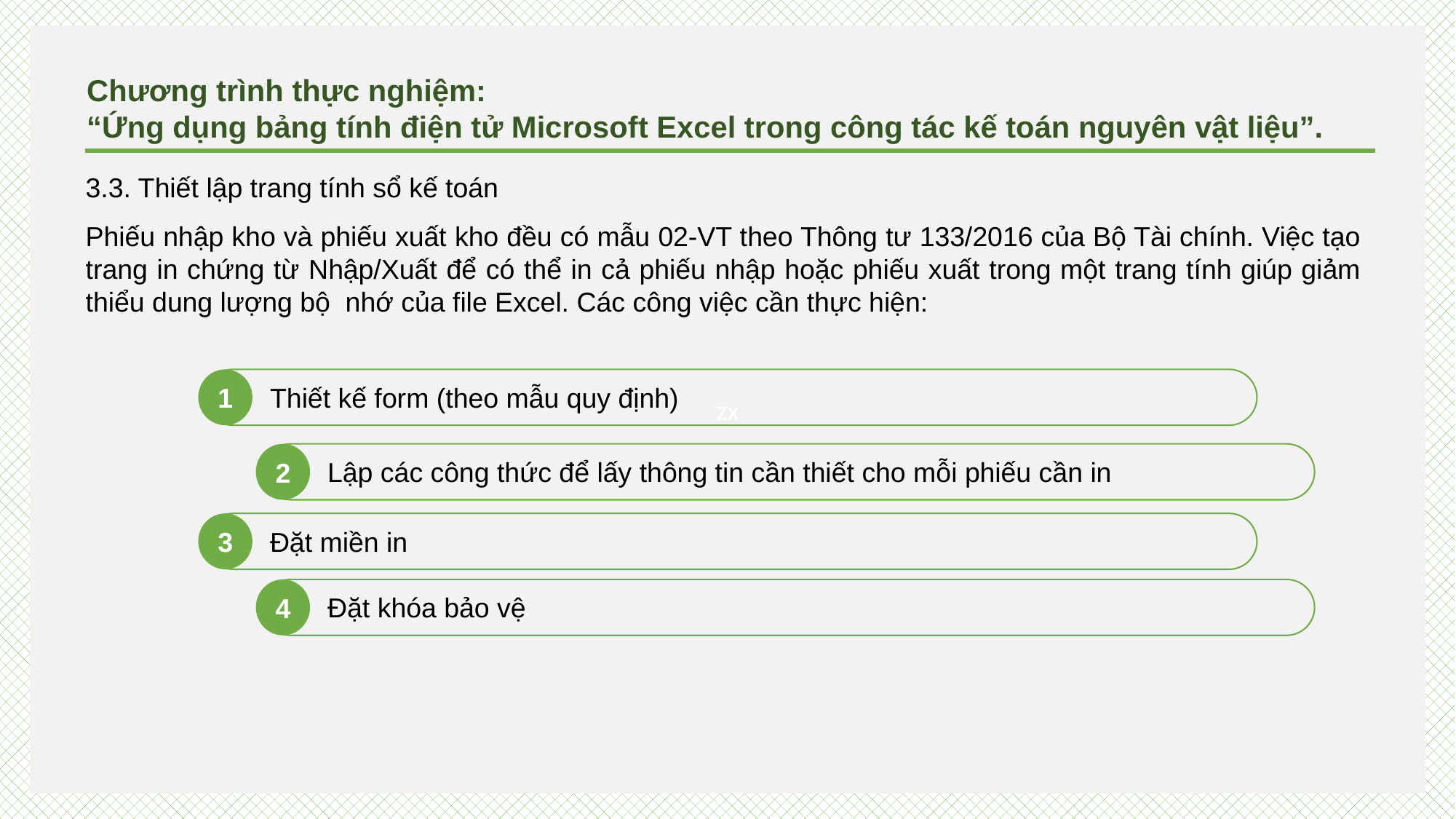

zx
Chương trình thực nghiệm:
“Ứng dụng bảng tính điện tử Microsoft Excel trong công tác kế toán nguyên vật liệu”.
3.3. Thiết lập trang tính sổ kế toán
Phiếu nhập kho và phiếu xuất kho đều có mẫu 02-VT theo Thông tư 133/2016 của Bộ Tài chính. Việc tạo trang in chứng từ Nhập/Xuất để có thể in cả phiếu nhập hoặc phiếu xuất trong một trang tính giúp giảm thiểu dung lượng bộ  nhớ của file Excel. Các công việc cần thực hiện:

1
Thiết kế form (theo mẫu quy định)

2
Lập các công thức để lấy thông tin cần thiết cho mỗi phiếu cần in

3
Đặt miền in

4
Đặt khóa bảo vệ